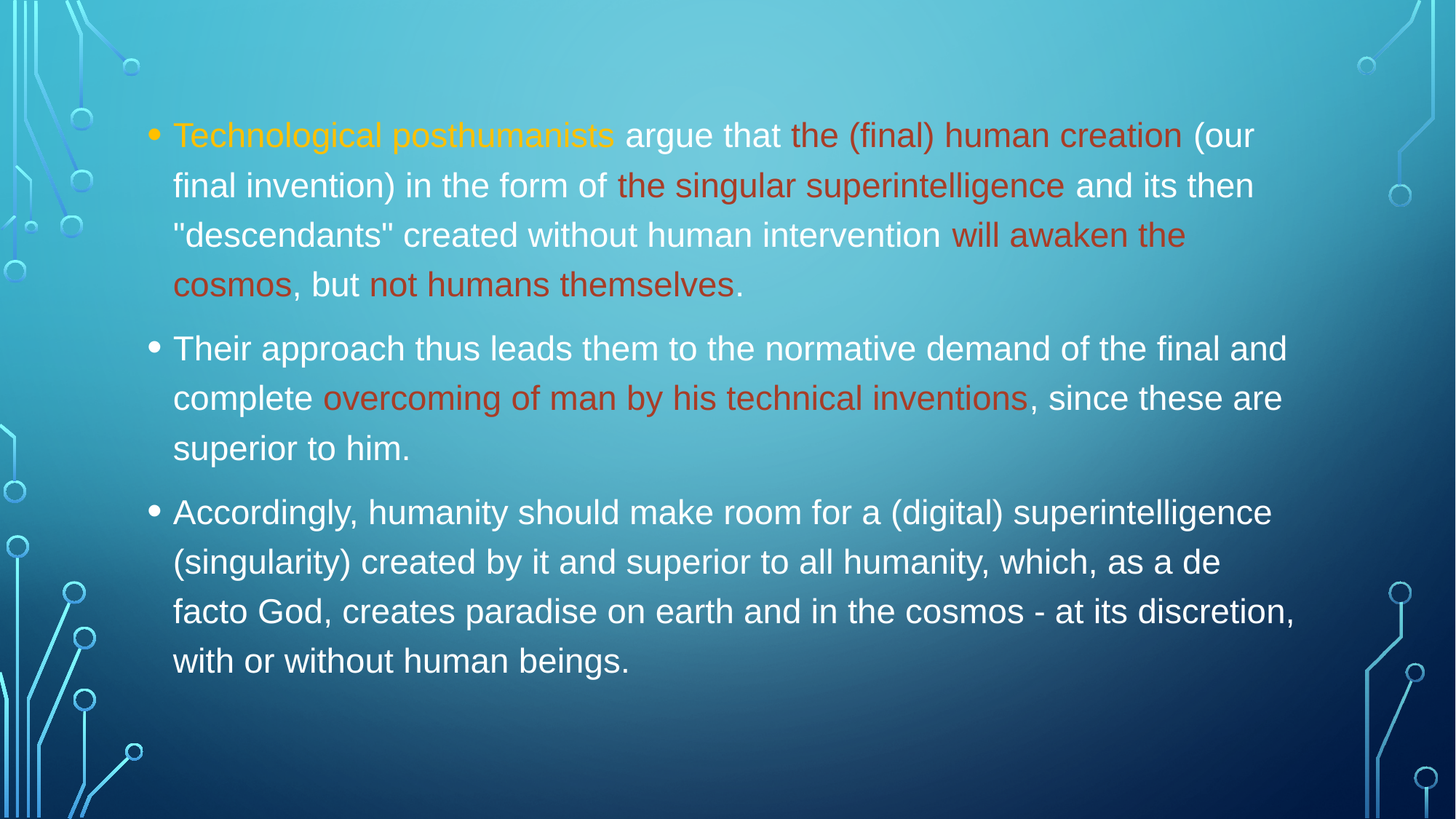

Technological posthumanists argue that the (final) human creation (our final invention) in the form of the singular superintelligence and its then "descendants" created without human intervention will awaken the cosmos, but not humans themselves.
Their approach thus leads them to the normative demand of the final and complete overcoming of man by his technical inventions, since these are superior to him.
Accordingly, humanity should make room for a (digital) superintelligence (singularity) created by it and superior to all humanity, which, as a de facto God, creates paradise on earth and in the cosmos - at its discretion, with or without human beings.